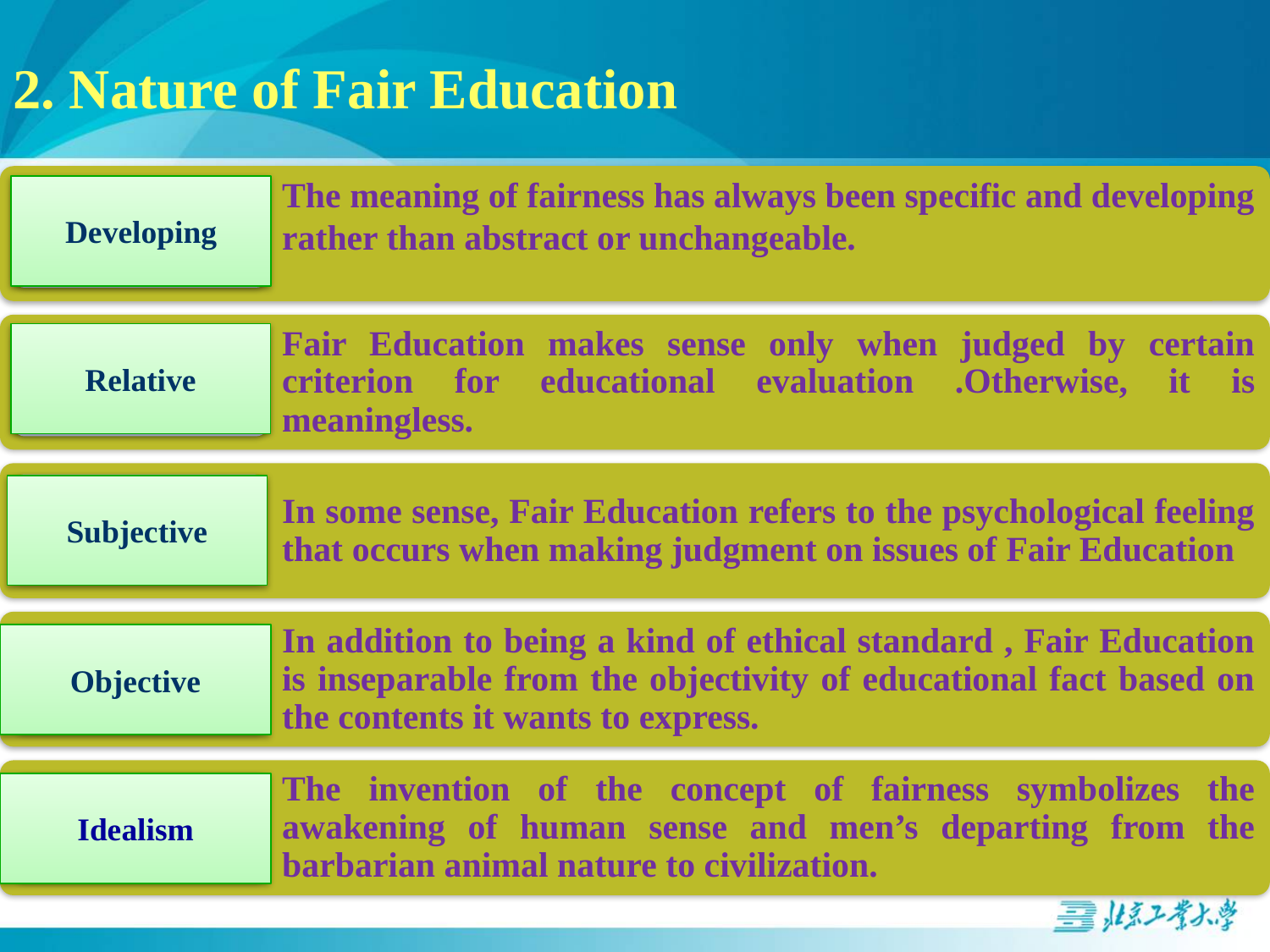

# 2. Nature of Fair Education
The meaning of fairness has always been specific and developing rather than abstract or unchangeable.

Fair Education makes sense only when judged by certain criterion for educational evaluation .Otherwise, it is meaningless.
In some sense, Fair Education refers to the psychological feeling that occurs when making judgment on issues of Fair Education
In addition to being a kind of ethical standard , Fair Education is inseparable from the objectivity of educational fact based on the contents it wants to express.
The invention of the concept of fairness symbolizes the awakening of human sense and men’s departing from the barbarian animal nature to civilization.
Developing
Relative
Subjective
Objective
Idealism